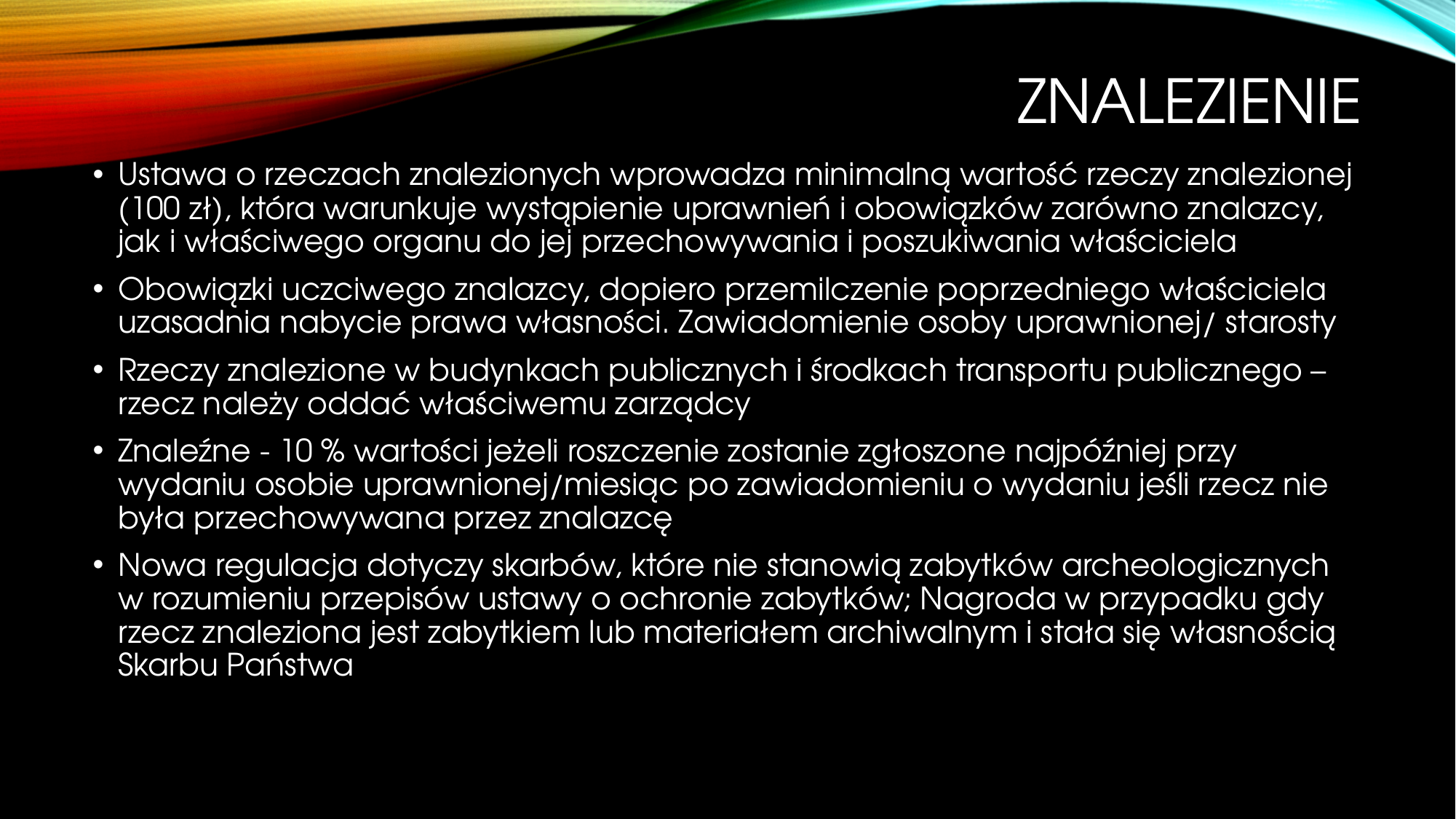

# Znalezienie
Ustawa o rzeczach znalezionych wprowadza minimalną wartość rzeczy znalezionej (100 zł), która warunkuje wystąpienie uprawnień i obowiązków zarówno znalazcy, jak i właściwego organu do jej przechowywania i poszukiwania właściciela
Obowiązki uczciwego znalazcy, dopiero przemilczenie poprzedniego właściciela uzasadnia nabycie prawa własności. Zawiadomienie osoby uprawnionej/ starosty
Rzeczy znalezione w budynkach publicznych i środkach transportu publicznego – rzecz należy oddać właściwemu zarządcy
Znaleźne - 10 % wartości jeżeli roszczenie zostanie zgłoszone najpóźniej przy wydaniu osobie uprawnionej/miesiąc po zawiadomieniu o wydaniu jeśli rzecz nie była przechowywana przez znalazcę
Nowa regulacja dotyczy skarbów, które nie stanowią zabytków archeologicznych w rozumieniu przepisów ustawy o ochronie zabytków; Nagroda w przypadku gdy rzecz znaleziona jest zabytkiem lub materiałem archiwalnym i stała się własnością Skarbu Państwa